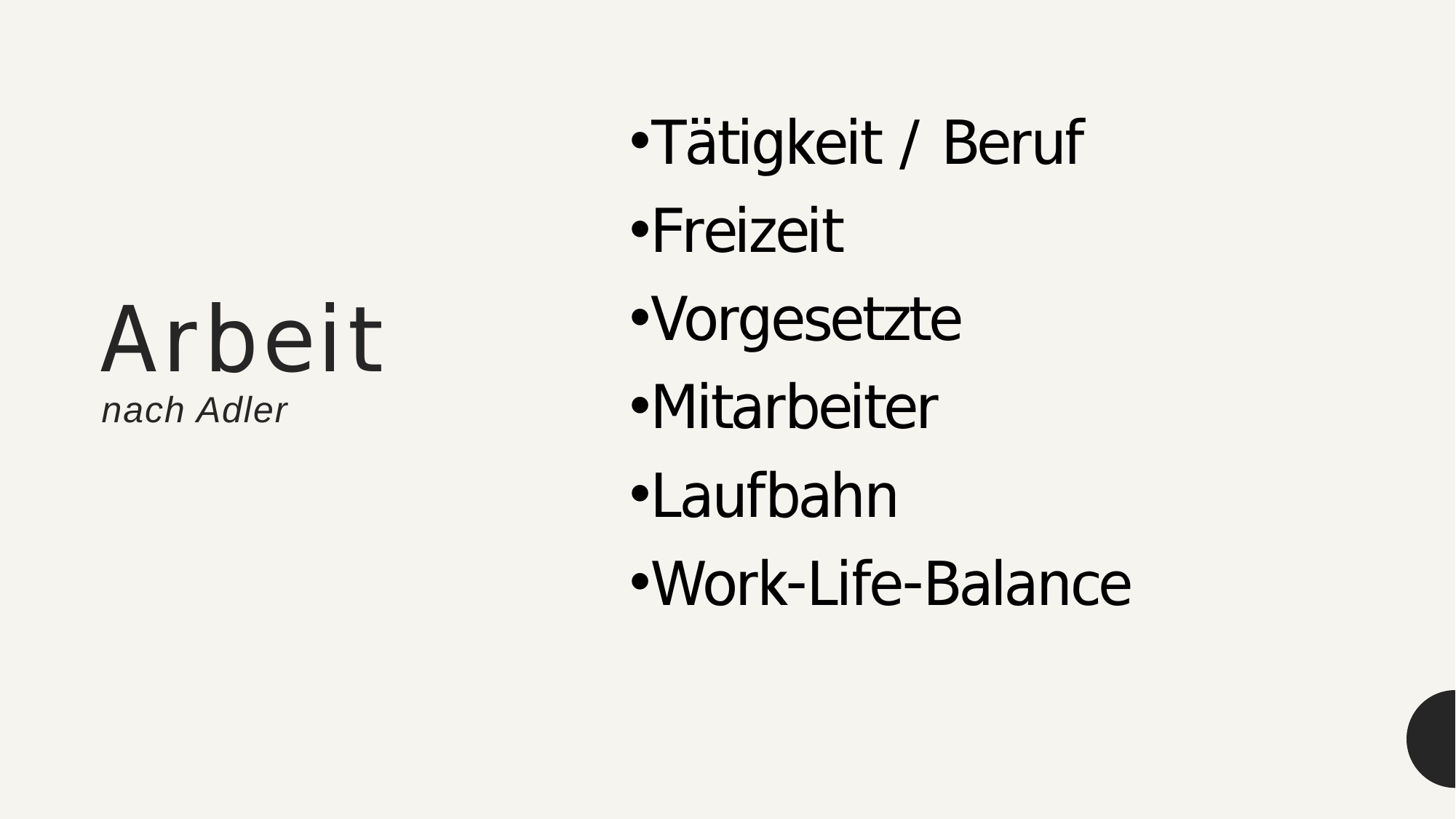

# Arbeit nach Adler
Tätigkeit / Beruf
Freizeit
Vorgesetzte
Mitarbeiter
Laufbahn
Work-Life-Balance